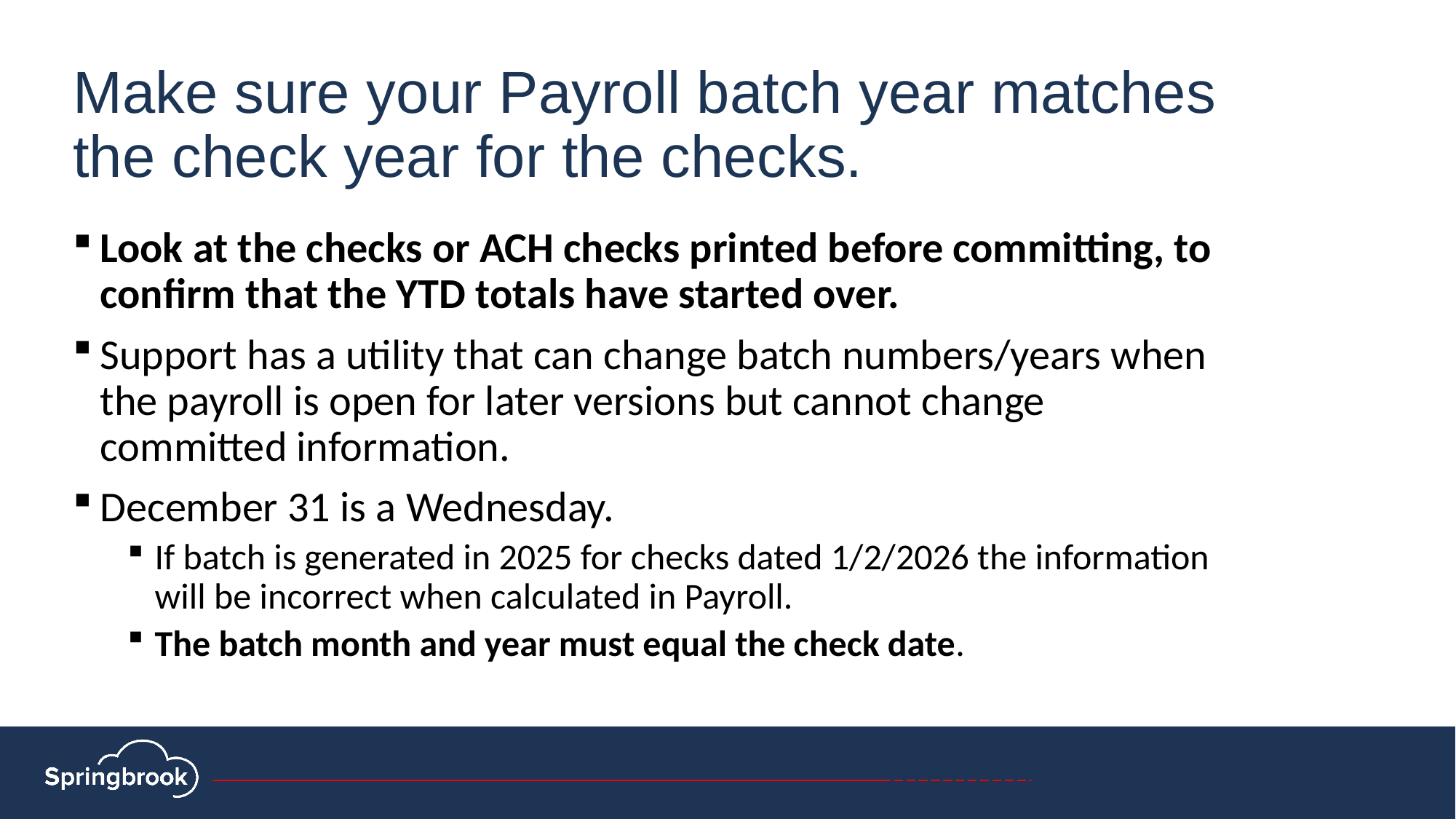

Make sure your Payroll batch year matches the check year for the checks.

Look at the checks or ACH checks printed before committing, to confirm that the YTD totals have started over.
Support has a utility that can change batch numbers/years when the payroll is open for later versions but cannot change committed information.
December 31 is a Wednesday.
If batch is generated in 2025 for checks dated 1/2/2026 the information will be incorrect when calculated in Payroll.
The batch month and year must equal the check date.